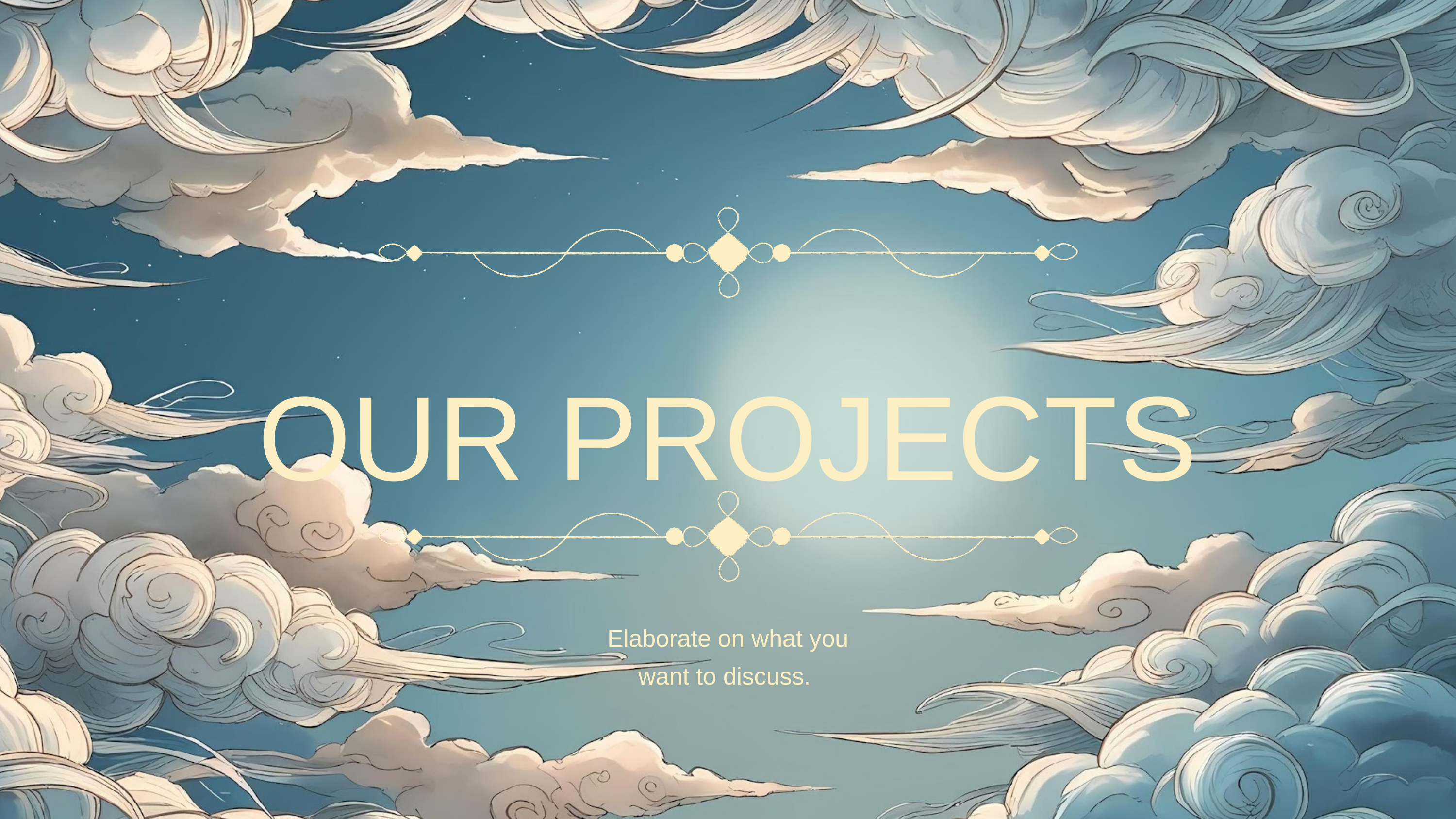

OUR PROJECTS

Elaborate on what you want to discuss.